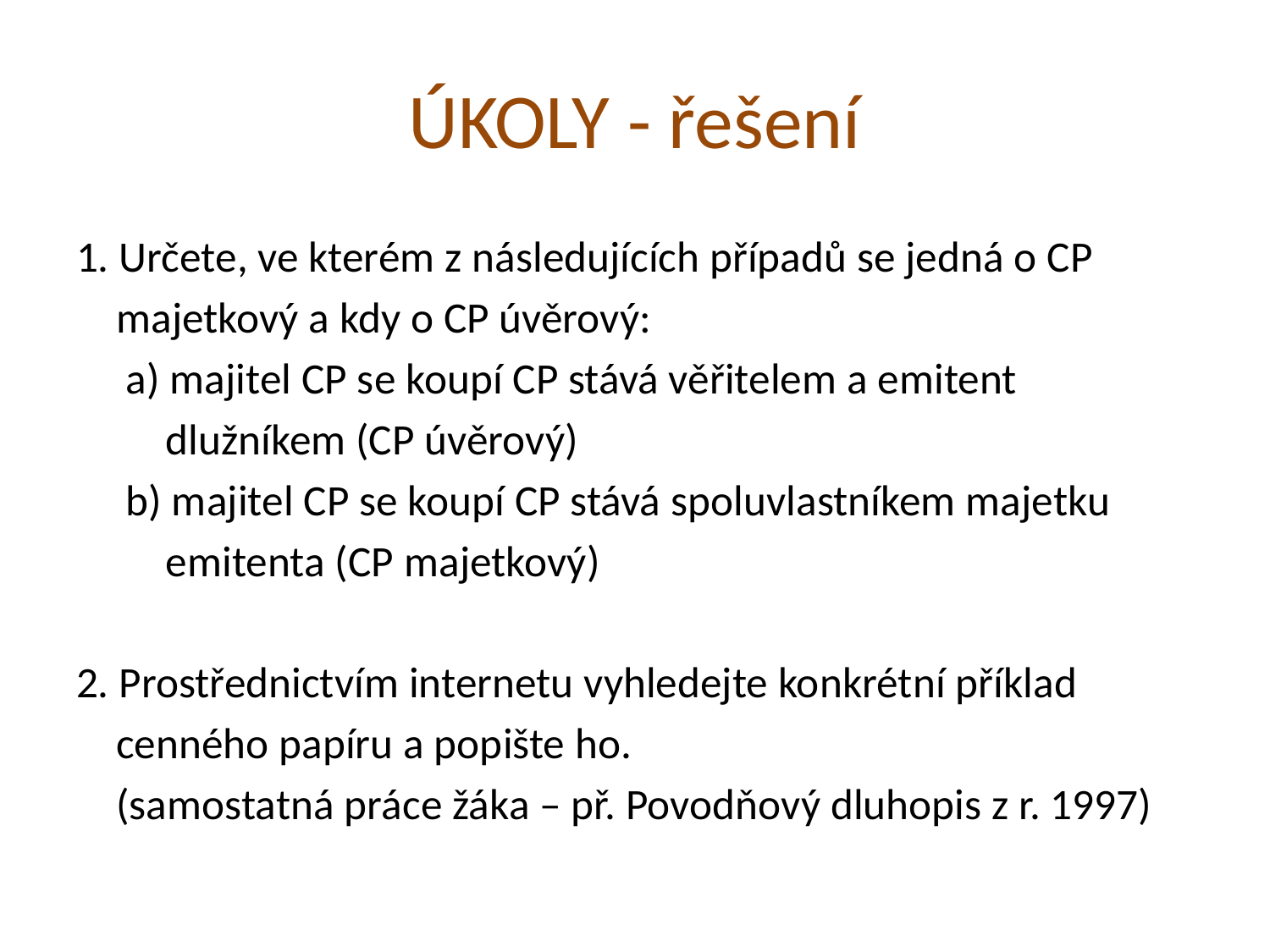

# ÚKOLY - řešení
1. Určete, ve kterém z následujících případů se jedná o CP
    majetkový a kdy o CP úvěrový:
     a) majitel CP se koupí CP stává věřitelem a emitent
         dlužníkem (CP úvěrový)
     b) majitel CP se koupí CP stává spoluvlastníkem majetku
         emitenta (CP majetkový)

2. Prostřednictvím internetu vyhledejte konkrétní příklad
    cenného papíru a popište ho.
    (samostatná práce žáka – př. Povodňový dluhopis z r. 1997)